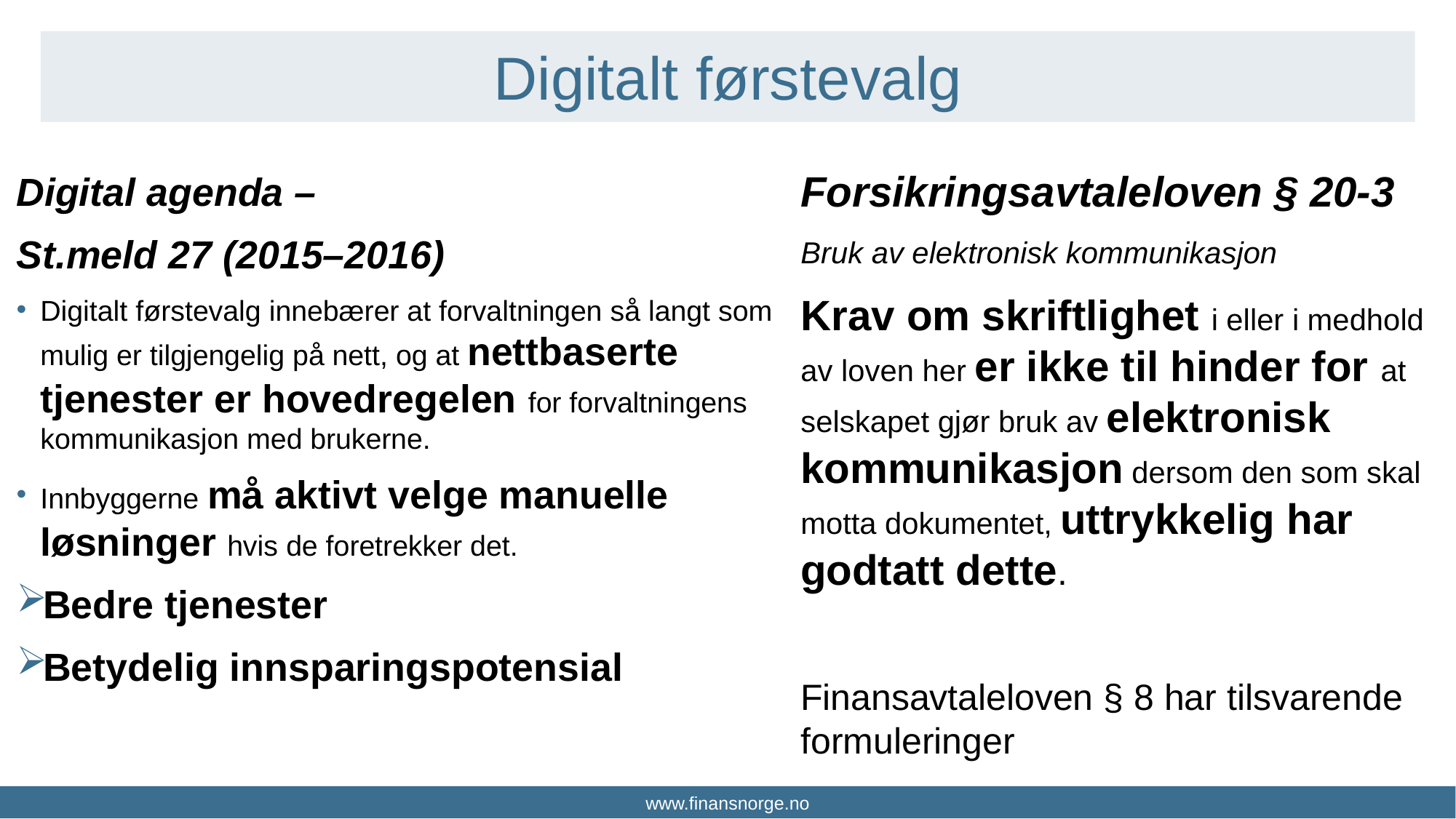

# Digitalt førstevalg
68
Forsikringsavtaleloven § 20-3
Bruk av elektronisk kommunikasjon
Krav om skriftlighet i eller i medhold av loven her er ikke til hinder for at selskapet gjør bruk av elektronisk kommunikasjon dersom den som skal motta dokumentet, uttrykkelig har godtatt dette.

Finansavtaleloven § 8 har tilsvarende formuleringer

Digital agenda –
St.meld 27 (2015–2016)
Digitalt førstevalg innebærer at forvaltningen så langt som mulig er tilgjengelig på nett, og at nettbaserte tjenester er hovedregelen for forvaltningens kommunikasjon med brukerne.
Innbyggerne må aktivt velge manuelle løsninger hvis de foretrekker det.
Bedre tjenester
Betydelig innsparingspotensial
38
28
12